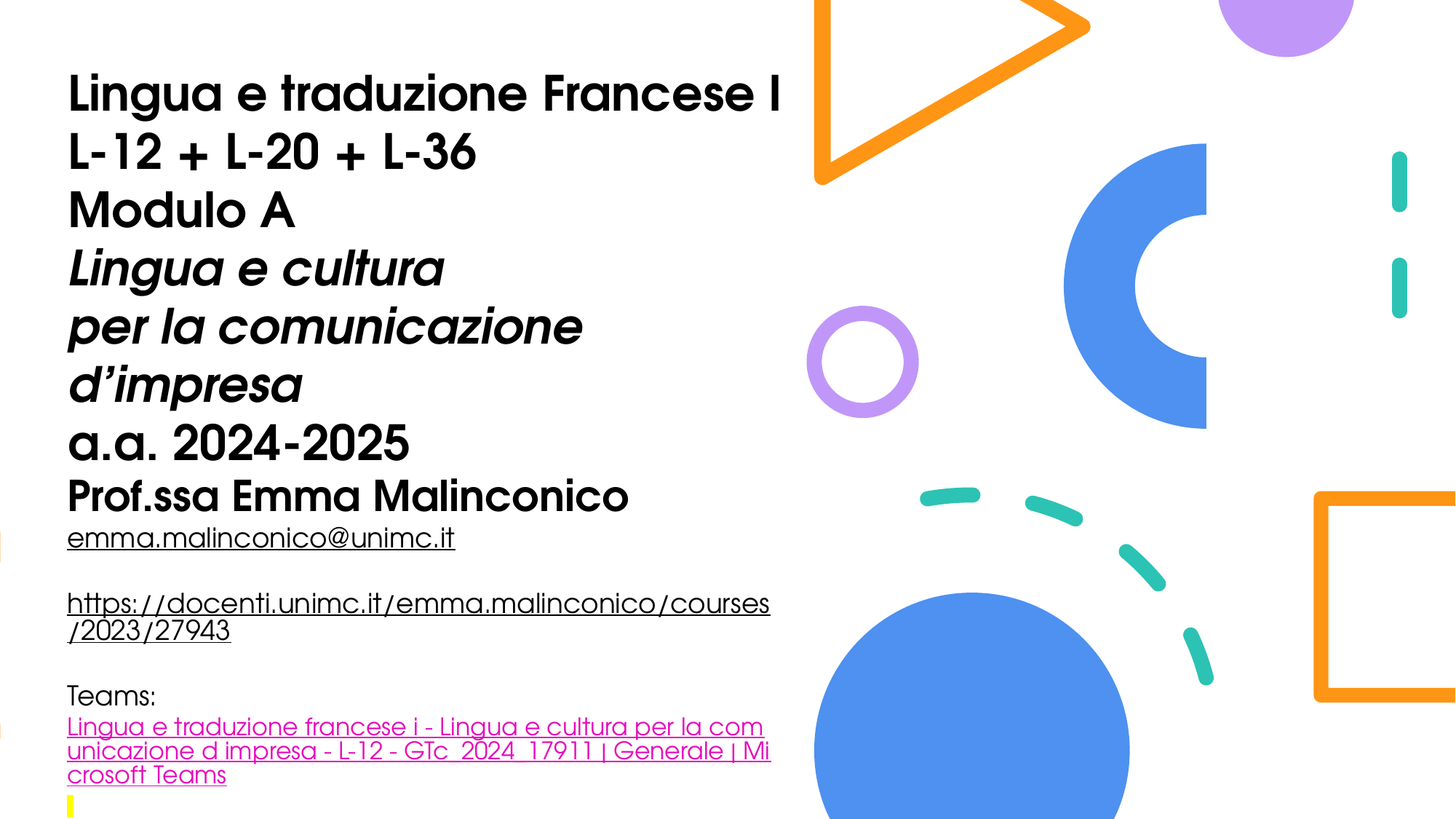

Lingua e traduzione Francese I  L-12 + L-20 + L-36
Modulo A
Lingua e cultura
per la comunicazione d’impresa
a.a. 2024-2025

Prof.ssa Emma Malinconico
emma.malinconico@unimc.it

https://docenti.unimc.it/emma.malinconico/courses/2023/27943

Teams: Lingua e traduzione francese i - Lingua e cultura per la comunicazione d impresa - L-12 - GTc_2024_17911 | Generale | Microsoft Teams